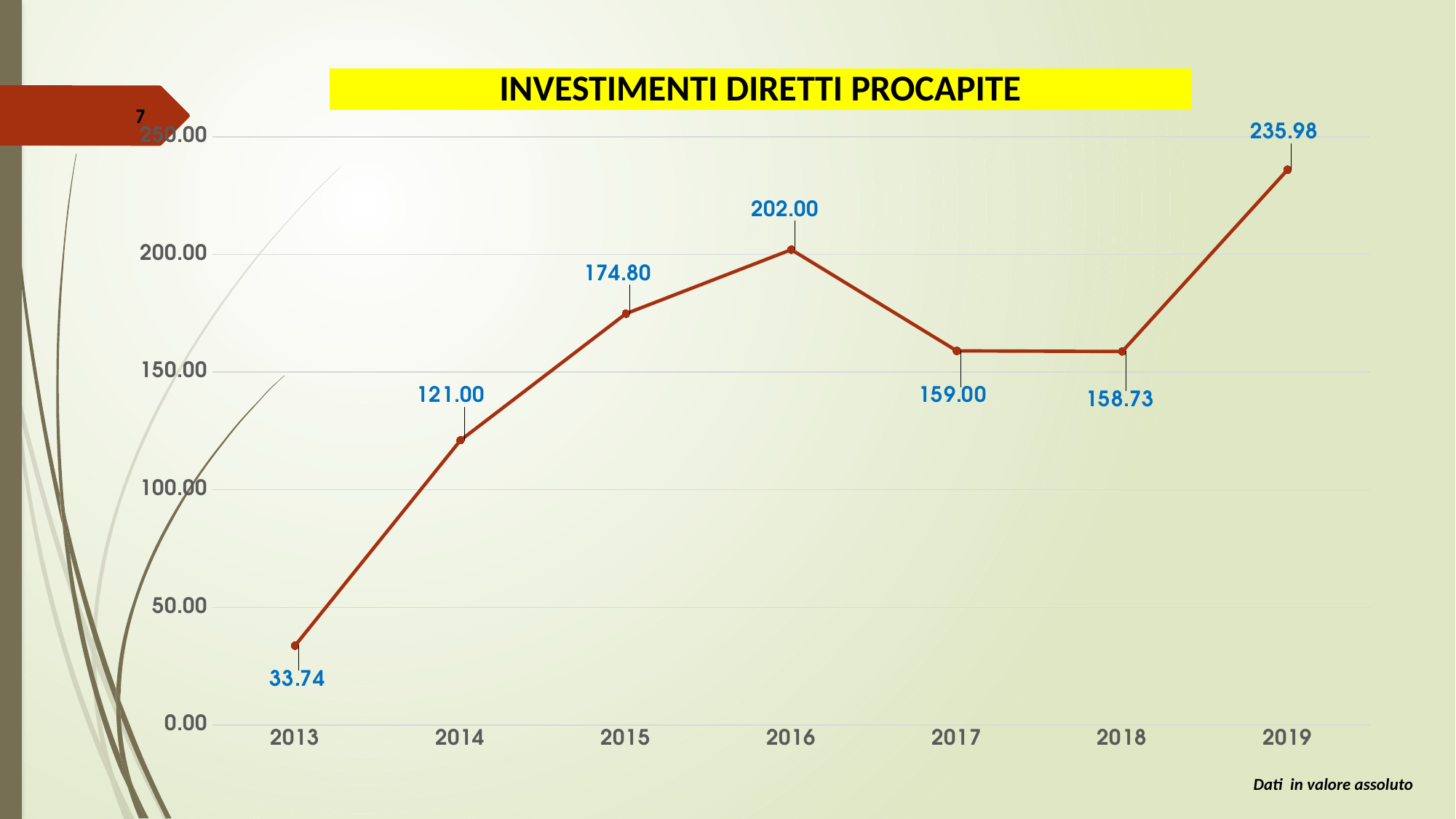

| INVESTIMENTI DIRETTI PROCAPITE |
| --- |
7

### Chart

| Category | 2013 2014 2015 2016 2017 2018 2019 |
|---|---|
| 2013 | 33.74 |
| 2014 | 121.0 |
| 2015 | 174.8 |
| 2016 | 202.0 |
| 2017 | 159.0 |
| 2018 | 158.73 |
| 2019 | 235.98000000000027 |
Dati  in valore assoluto